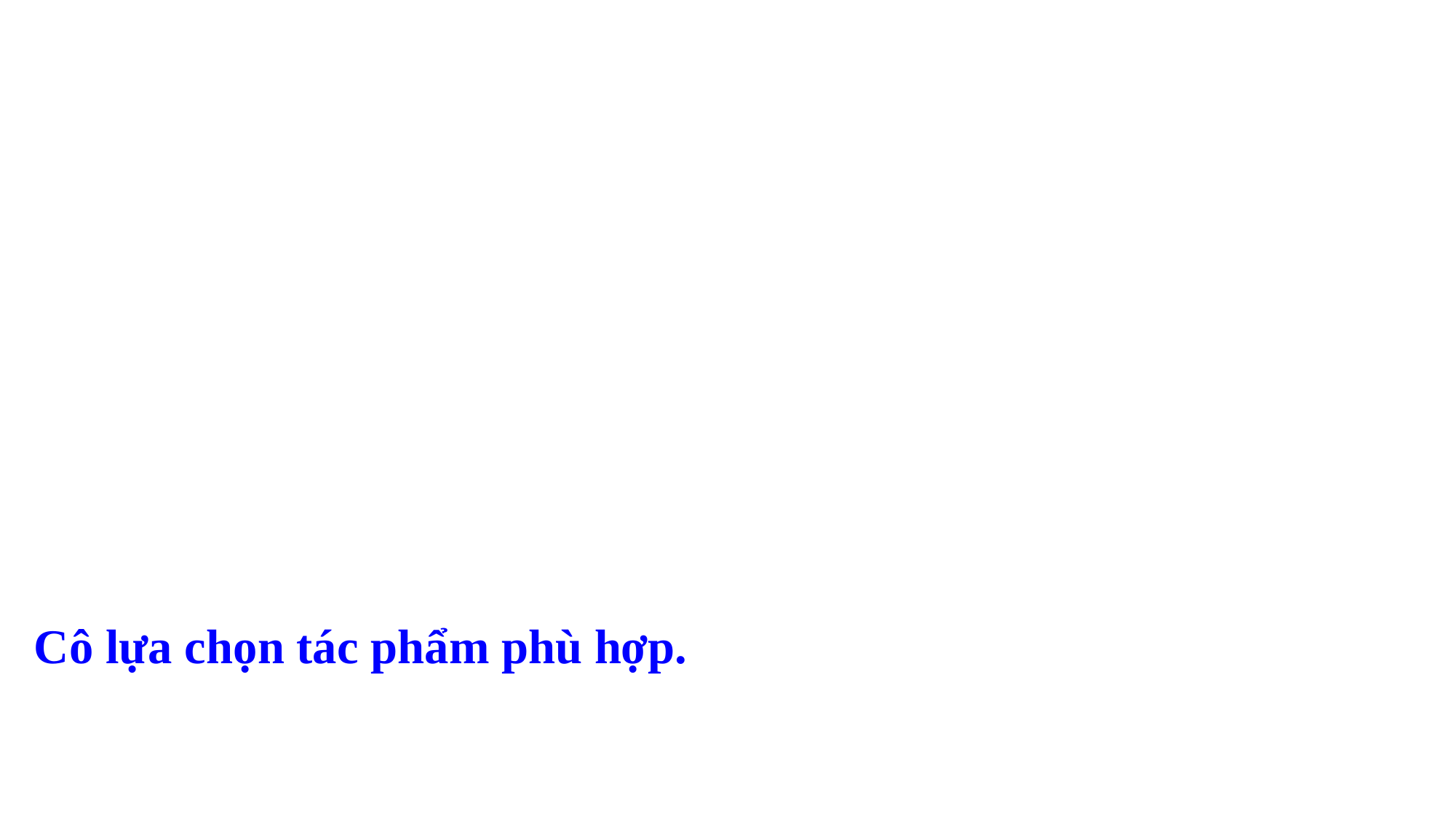

Cô lựa chọn tác phẩm phù hợp.